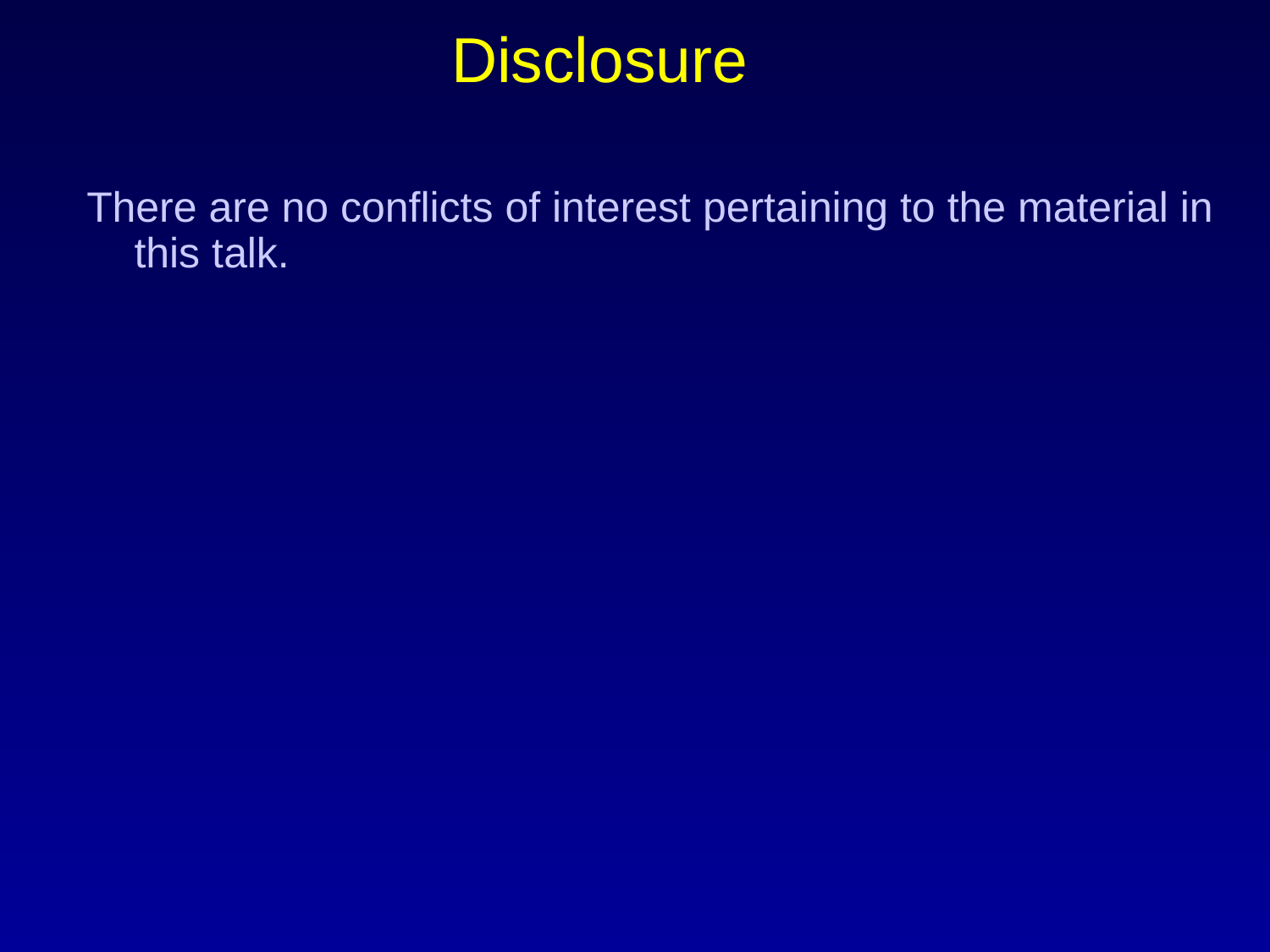

Disclosure
There are no conflicts of interest pertaining to the material in this talk.